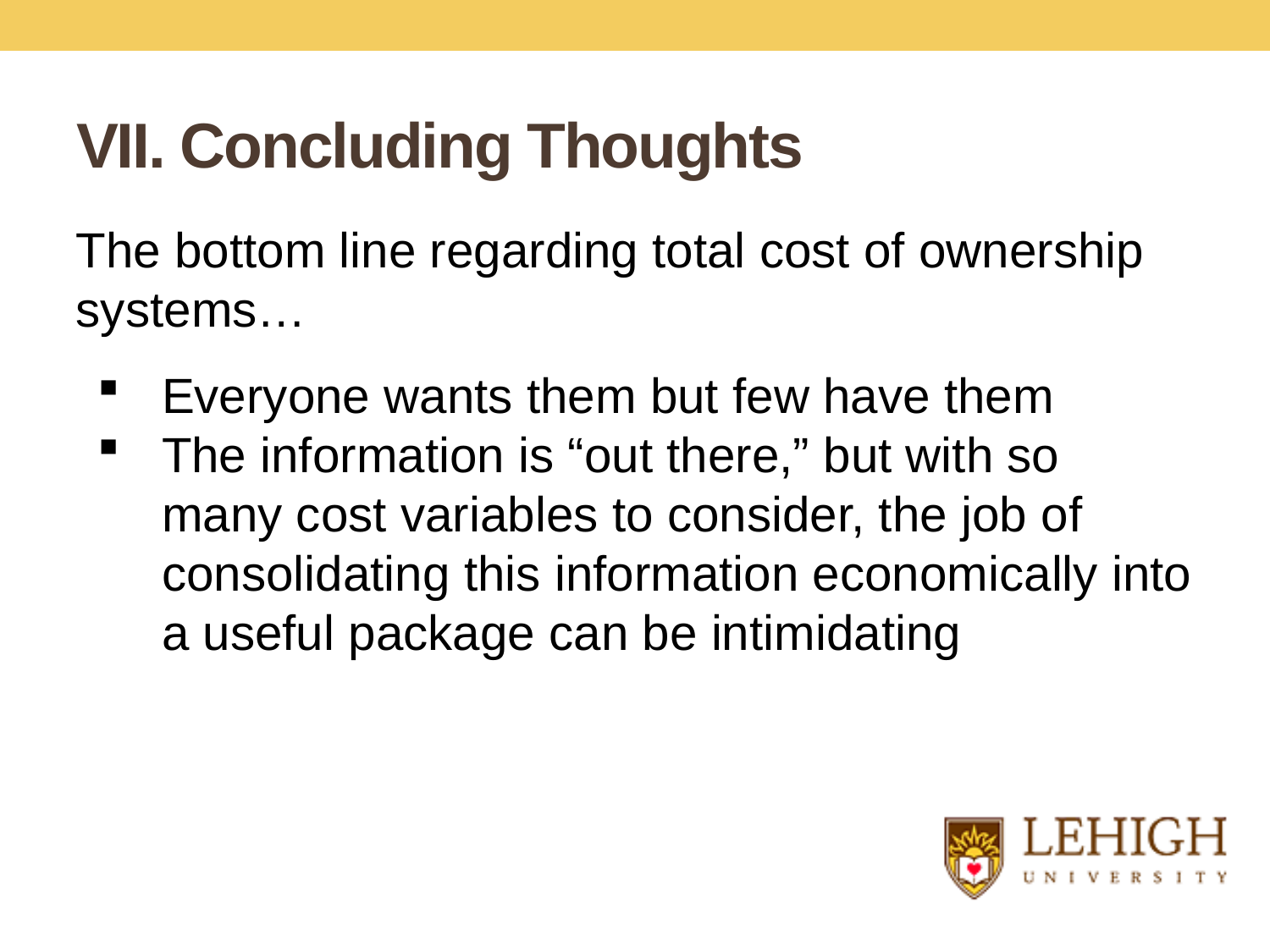

# VII. Concluding Thoughts
The bottom line regarding total cost of ownership systems…

Everyone wants them but few have them
The information is “out there,” but with so many cost variables to consider, the job of consolidating this information economically into a useful package can be intimidating